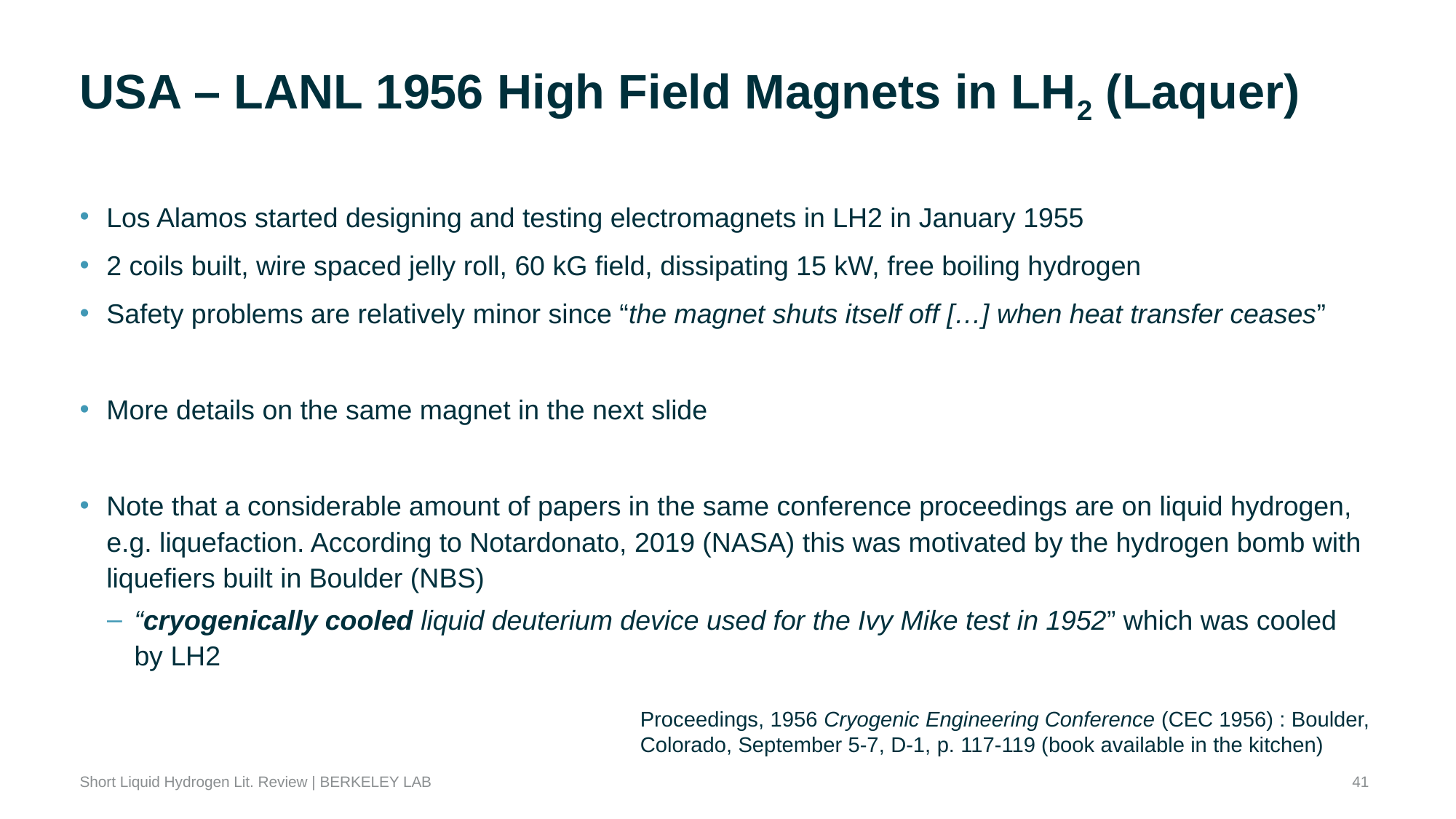

# USA – LANL 1956 High Field Magnets in LH2 (Laquer)
Los Alamos started designing and testing electromagnets in LH2 in January 1955
2 coils built, wire spaced jelly roll, 60 kG field, dissipating 15 kW, free boiling hydrogen
Safety problems are relatively minor since “the magnet shuts itself off […] when heat transfer ceases”

More details on the same magnet in the next slide

Note that a considerable amount of papers in the same conference proceedings are on liquid hydrogen, e.g. liquefaction. According to Notardonato, 2019 (NASA) this was motivated by the hydrogen bomb with liquefiers built in Boulder (NBS)
“cryogenically cooled liquid deuterium device used for the Ivy Mike test in 1952” which was cooled by LH2
Proceedings, 1956 Cryogenic Engineering Conference (CEC 1956) : Boulder, Colorado, September 5-7, D-1, p. 117-119 (book available in the kitchen)
41
Short Liquid Hydrogen Lit. Review | BERKELEY LAB